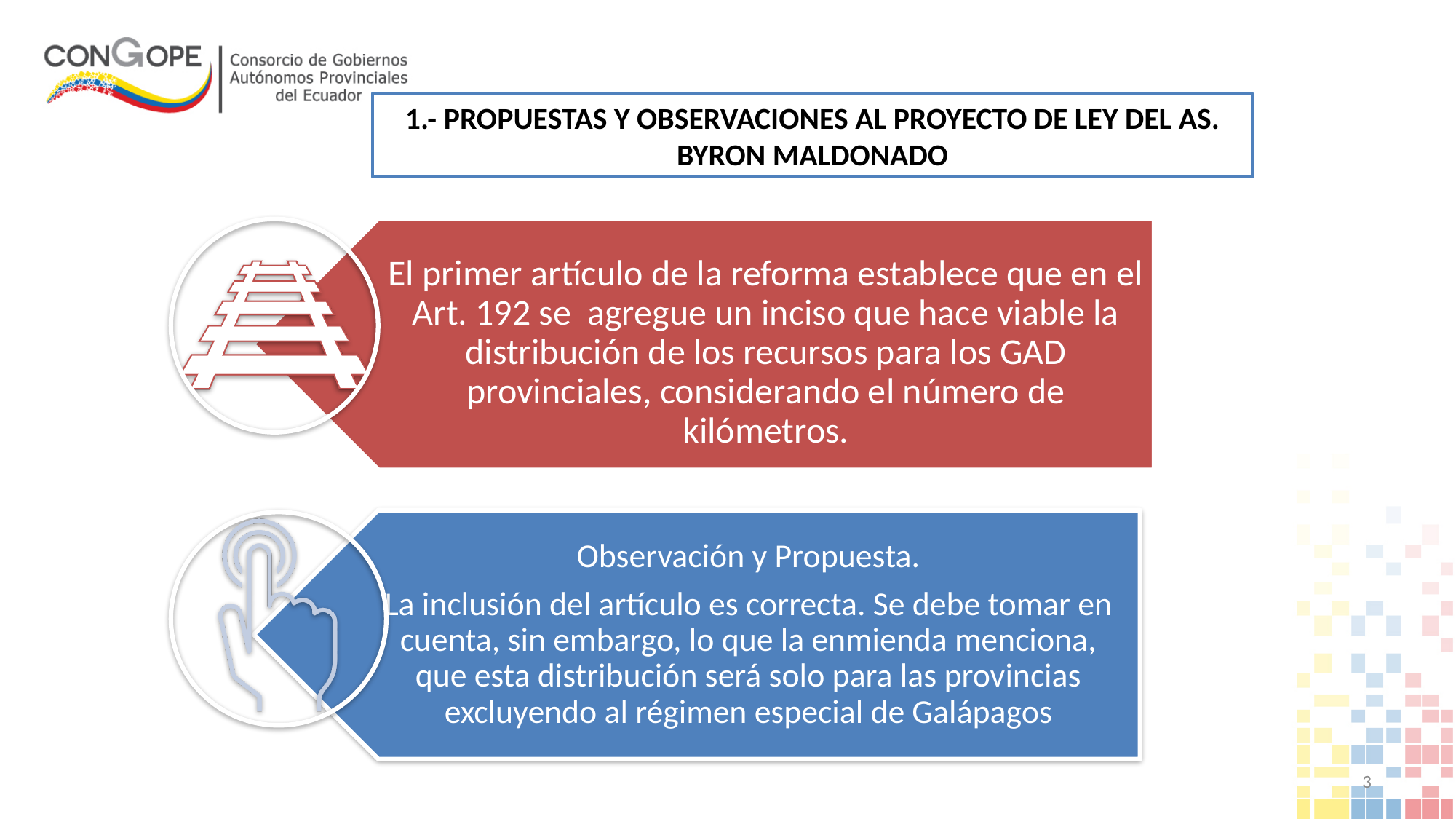

1.- PROPUESTAS Y OBSERVACIONES AL PROYECTO DE LEY DEL AS. BYRON MALDONADO

El primer artículo de la reforma establece que en el Art. 192 se  agregue un inciso que hace viable la distribución de los recursos para los GAD provinciales, considerando el número de kilómetros.

Observación y Propuesta.
La inclusión del artículo es correcta. Se debe tomar en cuenta, sin embargo, lo que la enmienda menciona, que esta distribución será solo para las provincias excluyendo al régimen especial de Galápagos

3